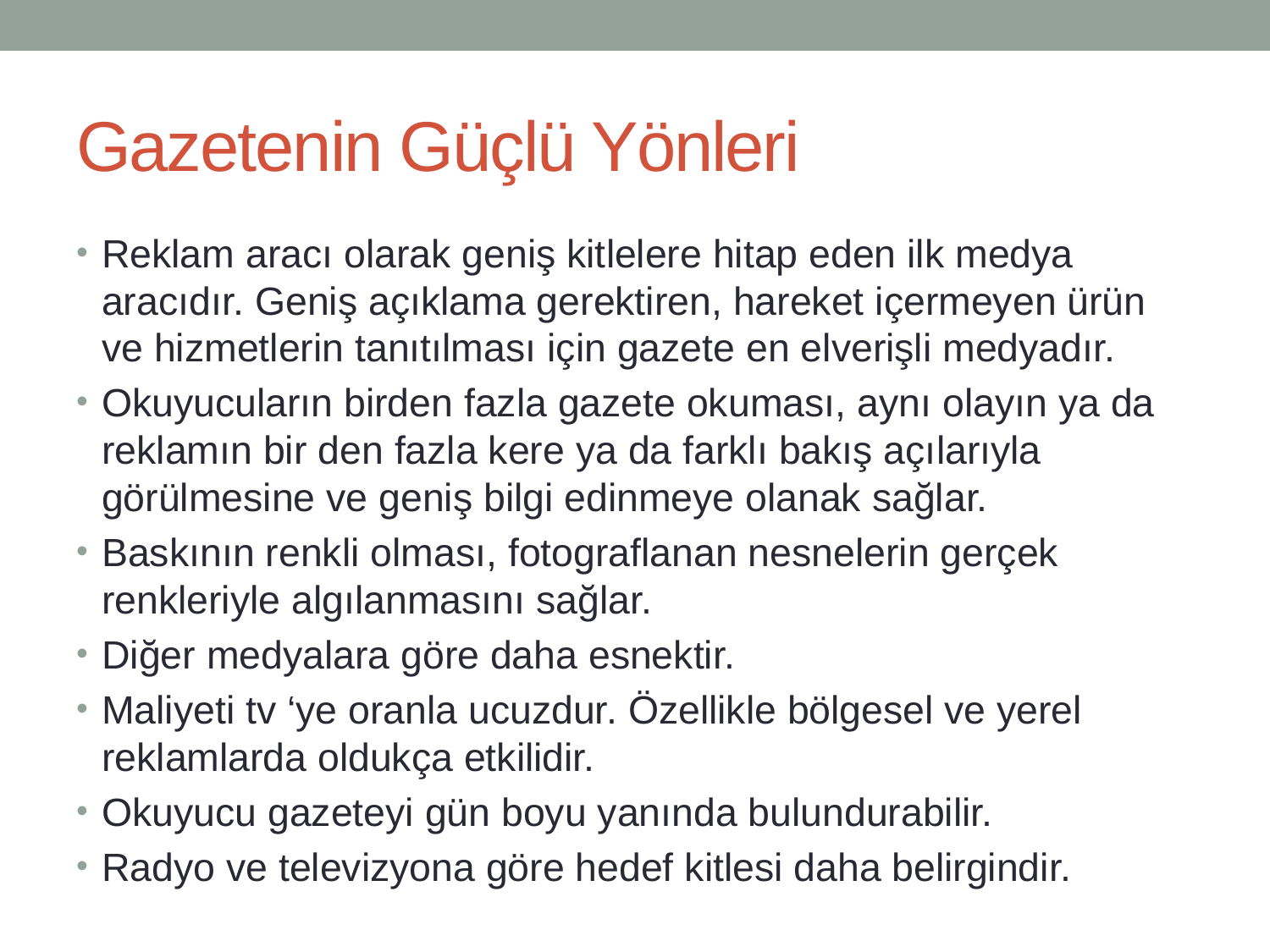

# Gazetenin Güçlü Yönleri
Reklam aracı olarak geniş kitlelere hitap eden ilk medya aracıdır. Geniş açıklama gerektiren, hareket içermeyen ürün ve hizmetlerin tanıtılması için gazete en elverişli medyadır.
Okuyucuların birden fazla gazete okuması, aynı olayın ya da reklamın bir den fazla kere ya da farklı bakış açılarıyla görülmesine ve geniş bilgi edinmeye olanak sağlar.
Baskının renkli olması, fotograflanan nesnelerin gerçek renkleriyle algılanmasını sağlar.
Diğer medyalara göre daha esnektir.
Maliyeti tv ‘ye oranla ucuzdur. Özellikle bölgesel ve yerel reklamlarda oldukça etkilidir.
Okuyucu gazeteyi gün boyu yanında bulundurabilir.
Radyo ve televizyona göre hedef kitlesi daha belirgindir.